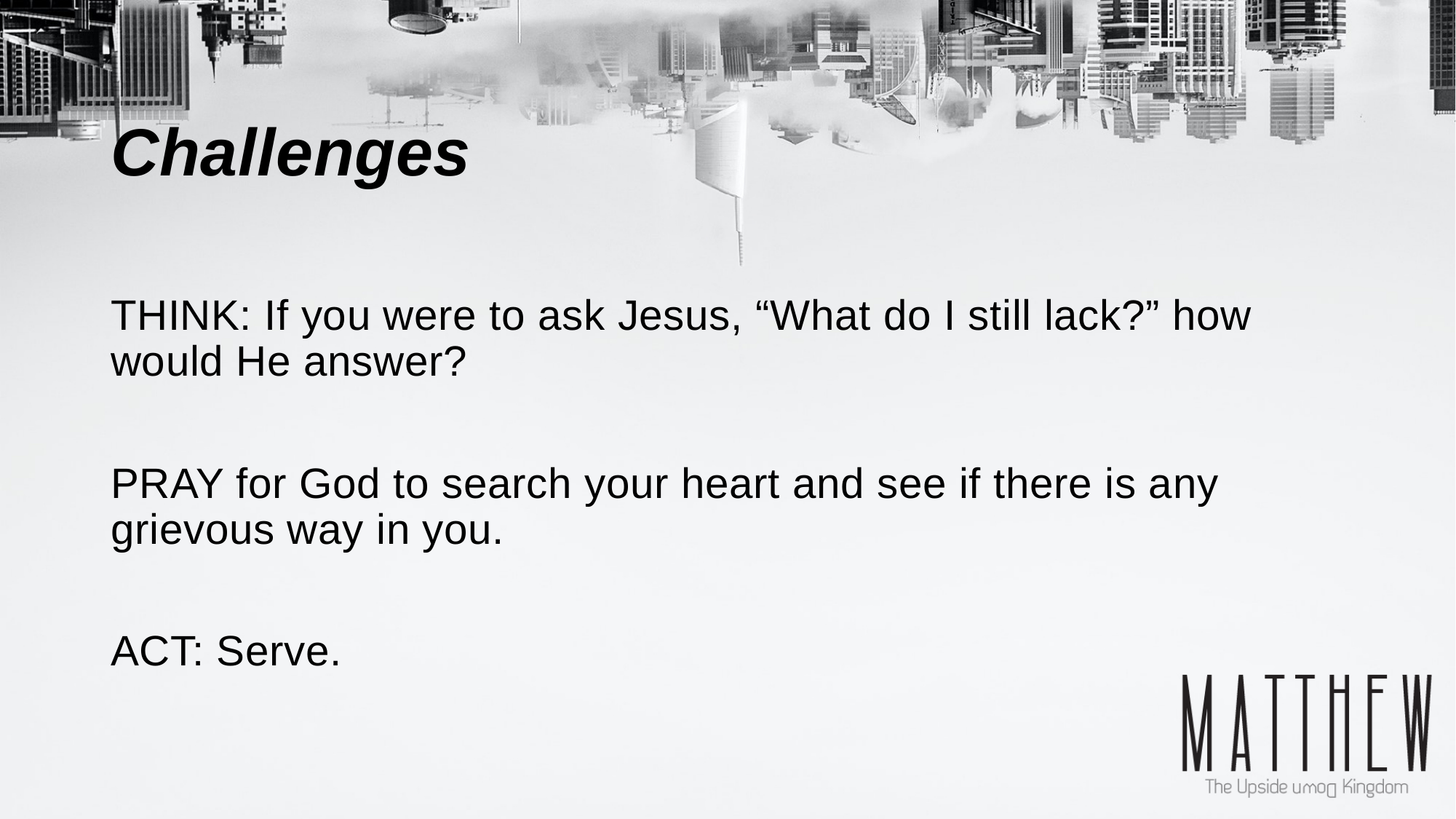

# Challenges
THINK: If you were to ask Jesus, “What do I still lack?” how would He answer?

PRAY for God to search your heart and see if there is any grievous way in you.

ACT: Serve.